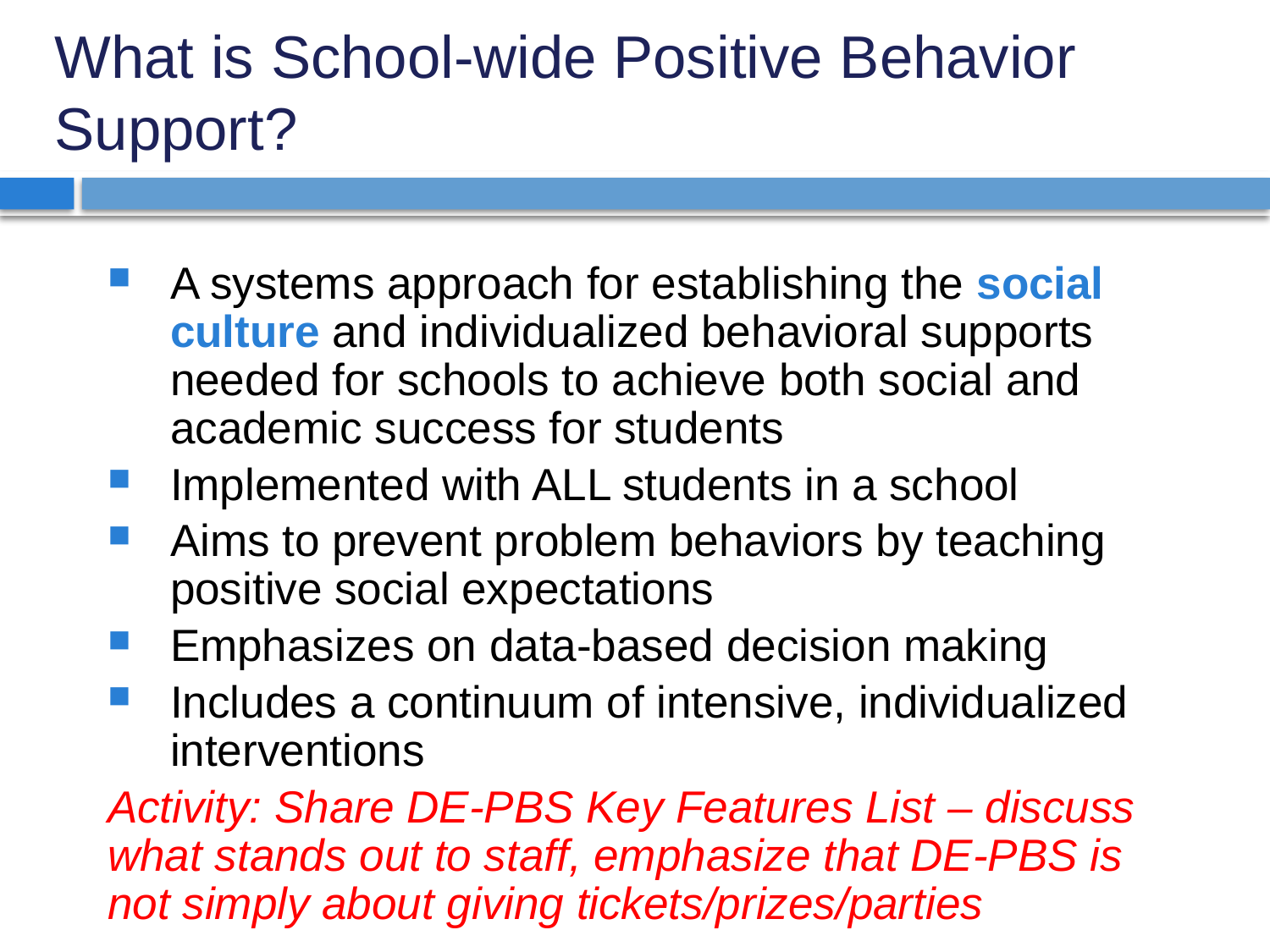

# What is School-wide Positive Behavior Support?
A systems approach for establishing the social culture and individualized behavioral supports needed for schools to achieve both social and academic success for students
Implemented with ALL students in a school
Aims to prevent problem behaviors by teaching positive social expectations
Emphasizes on data-based decision making
Includes a continuum of intensive, individualized interventions
Activity: Share DE-PBS Key Features List – discuss what stands out to staff, emphasize that DE-PBS is not simply about giving tickets/prizes/parties